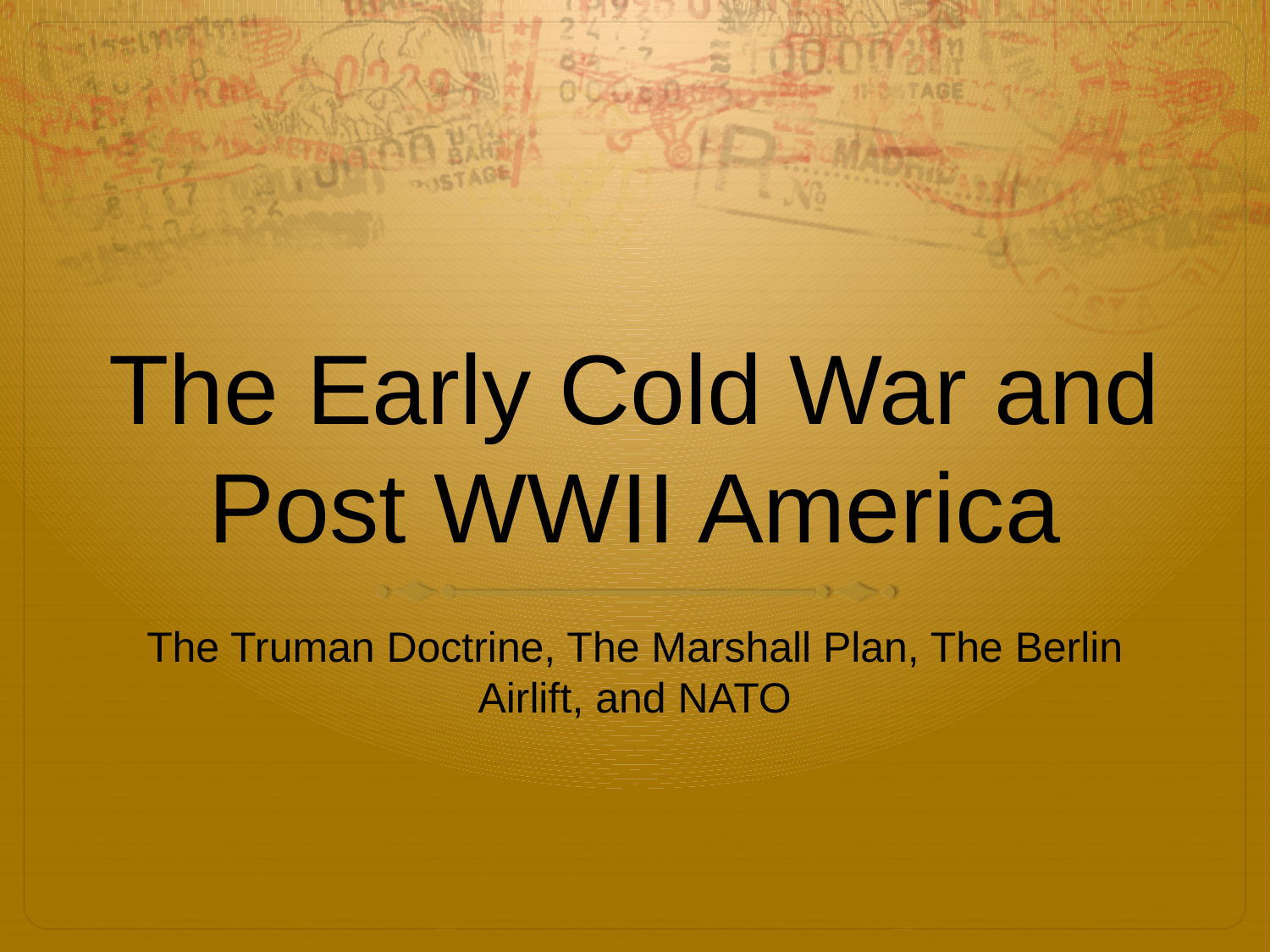

# The Early Cold War and Post WWII America
The Truman Doctrine, The Marshall Plan, The Berlin Airlift, and NATO